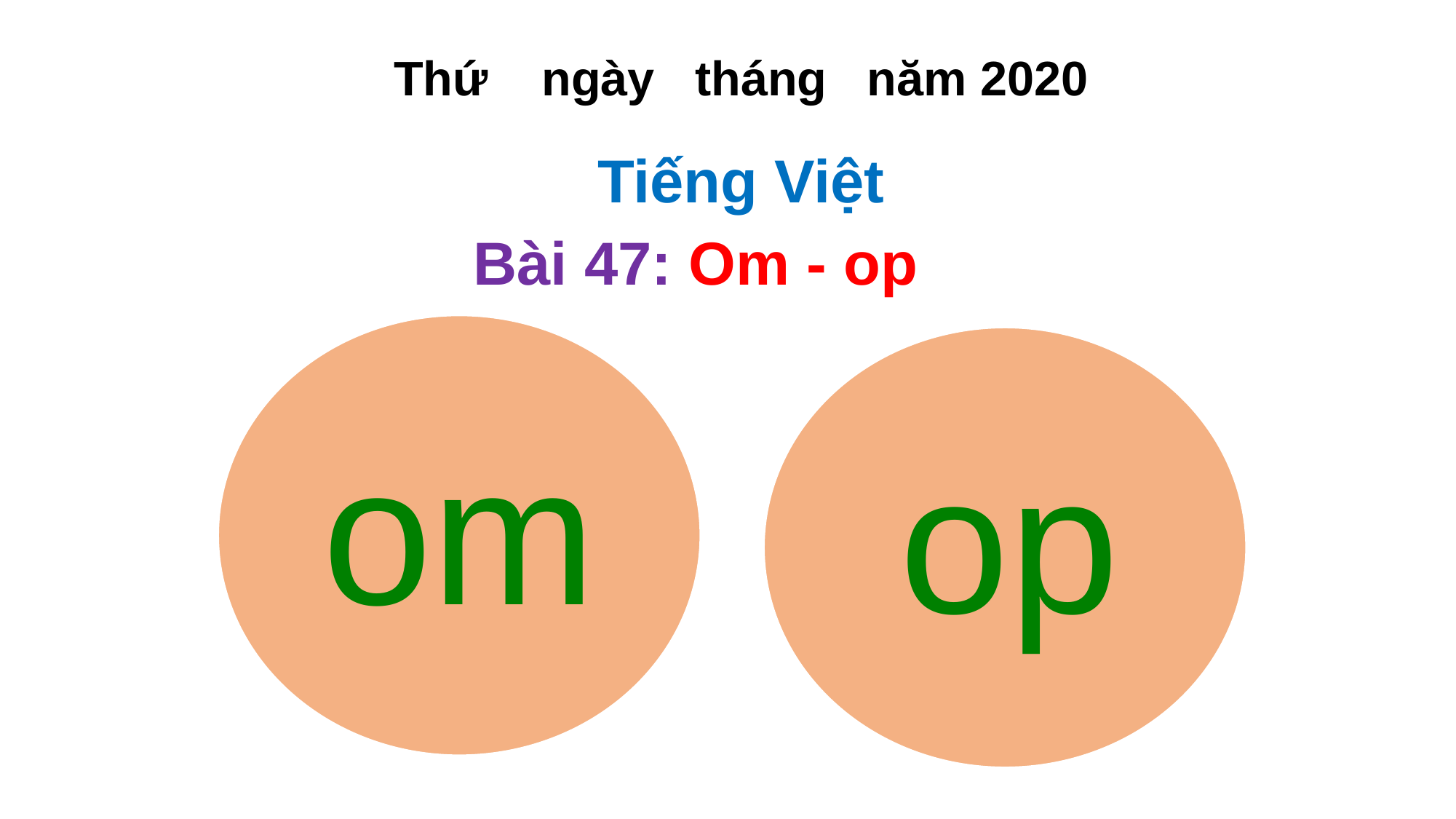

Thứ    ngày   tháng   năm 2020
Tiếng Việt
Bài 47: Om - op

om

op